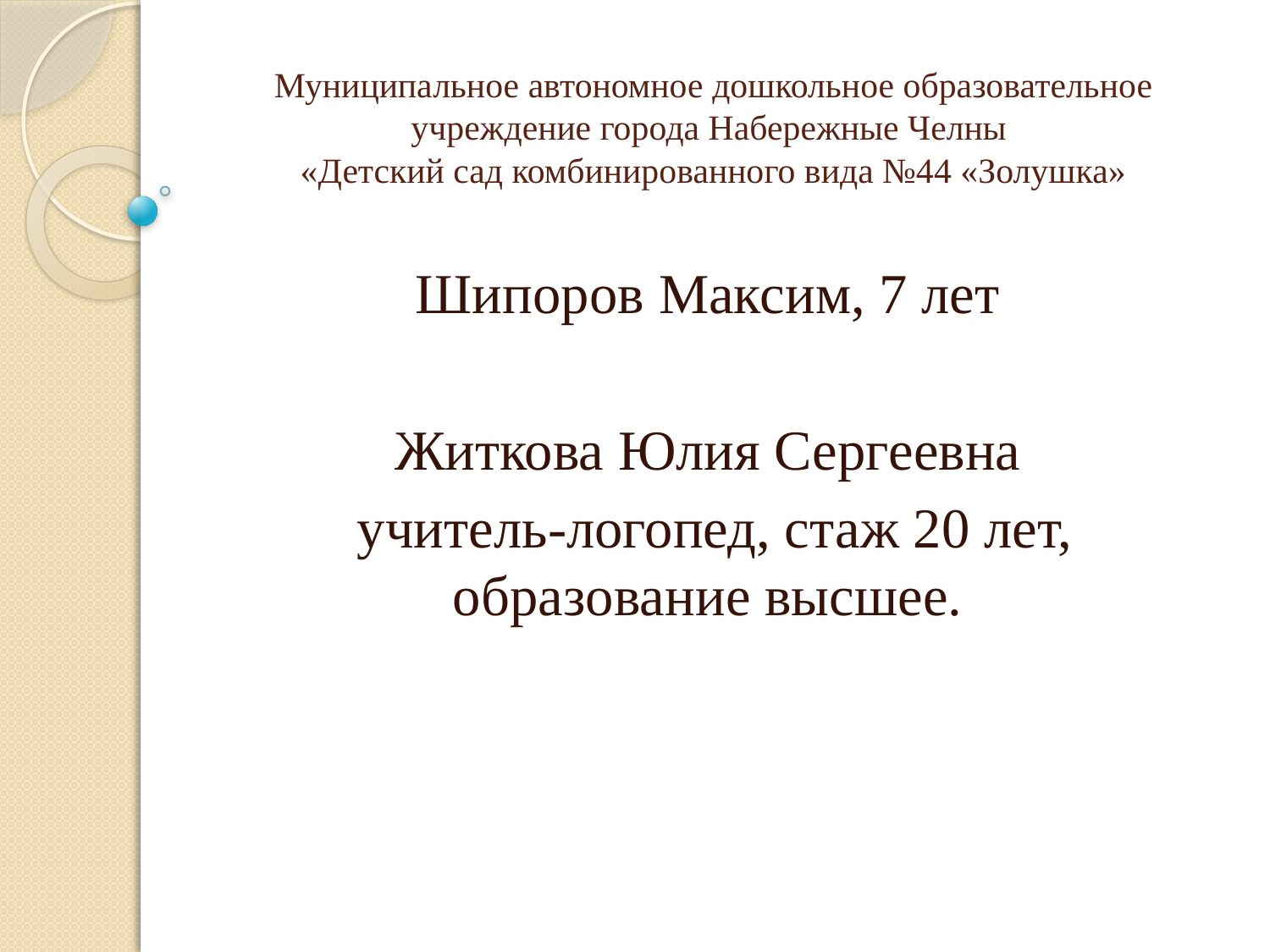

# Муниципальное автономное дошкольное образовательное учреждение города Набережные Челны «Детский сад комбинированного вида №44 «Золушка»
Шипоров Максим, 7 лет

Житкова Юлия Сергеевна
учитель-логопед, стаж 20 лет, образование высшее.